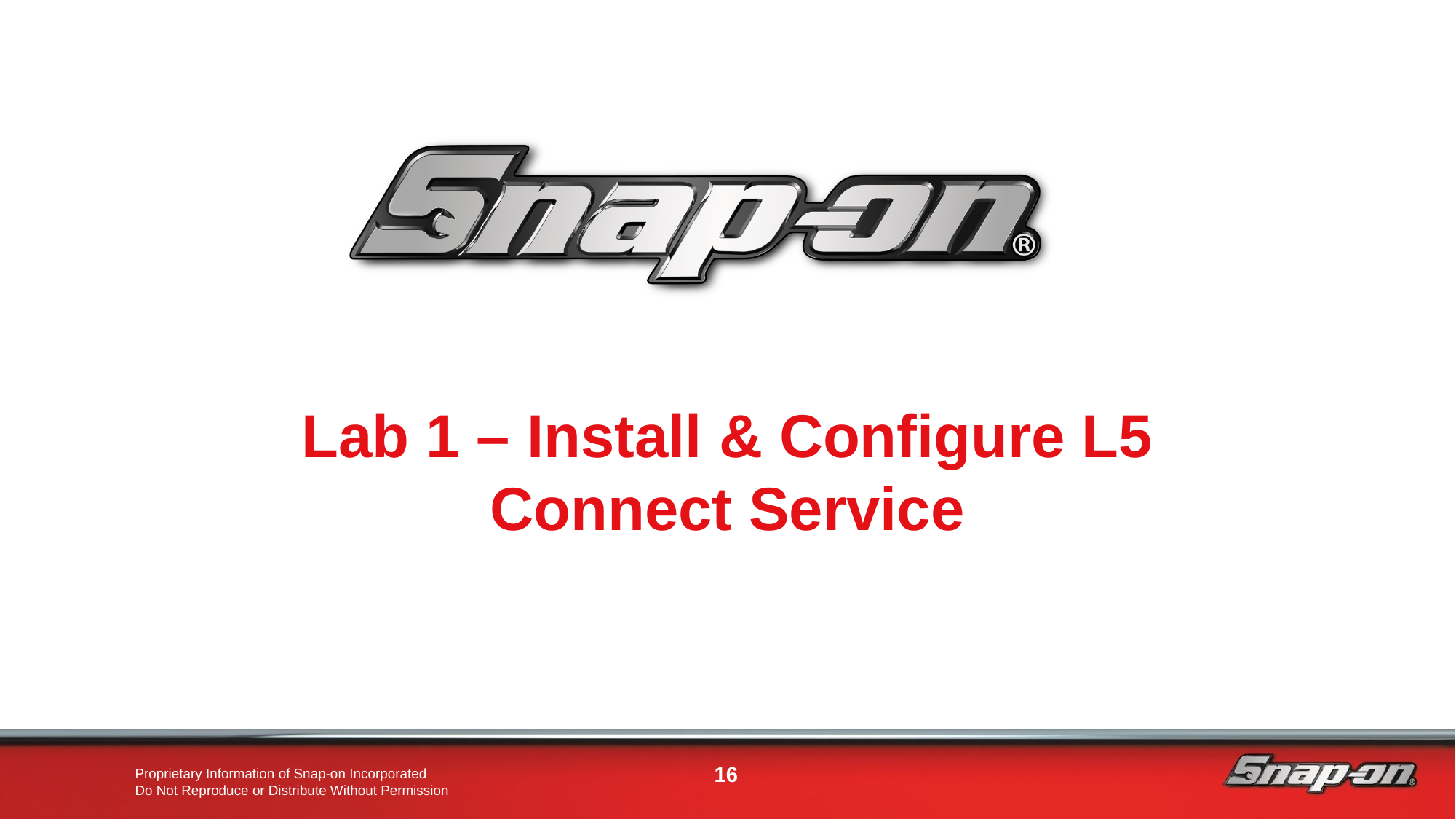

Lab 1 – Install & Configure L5 Connect Service
16